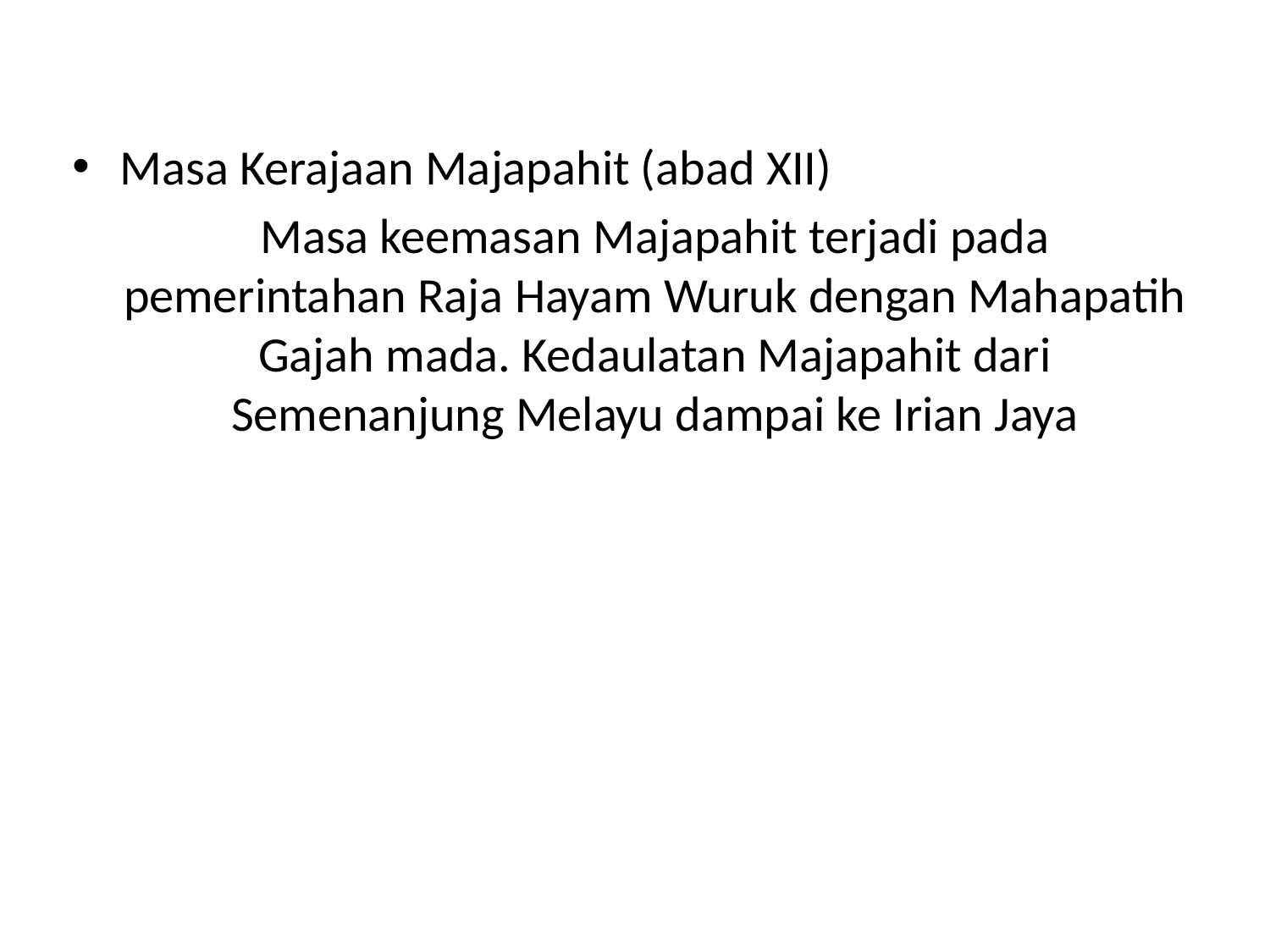

Masa Kerajaan Majapahit (abad XII)
	Masa keemasan Majapahit terjadi pada pemerintahan Raja Hayam Wuruk dengan Mahapatih Gajah mada. Kedaulatan Majapahit dari Semenanjung Melayu dampai ke Irian Jaya